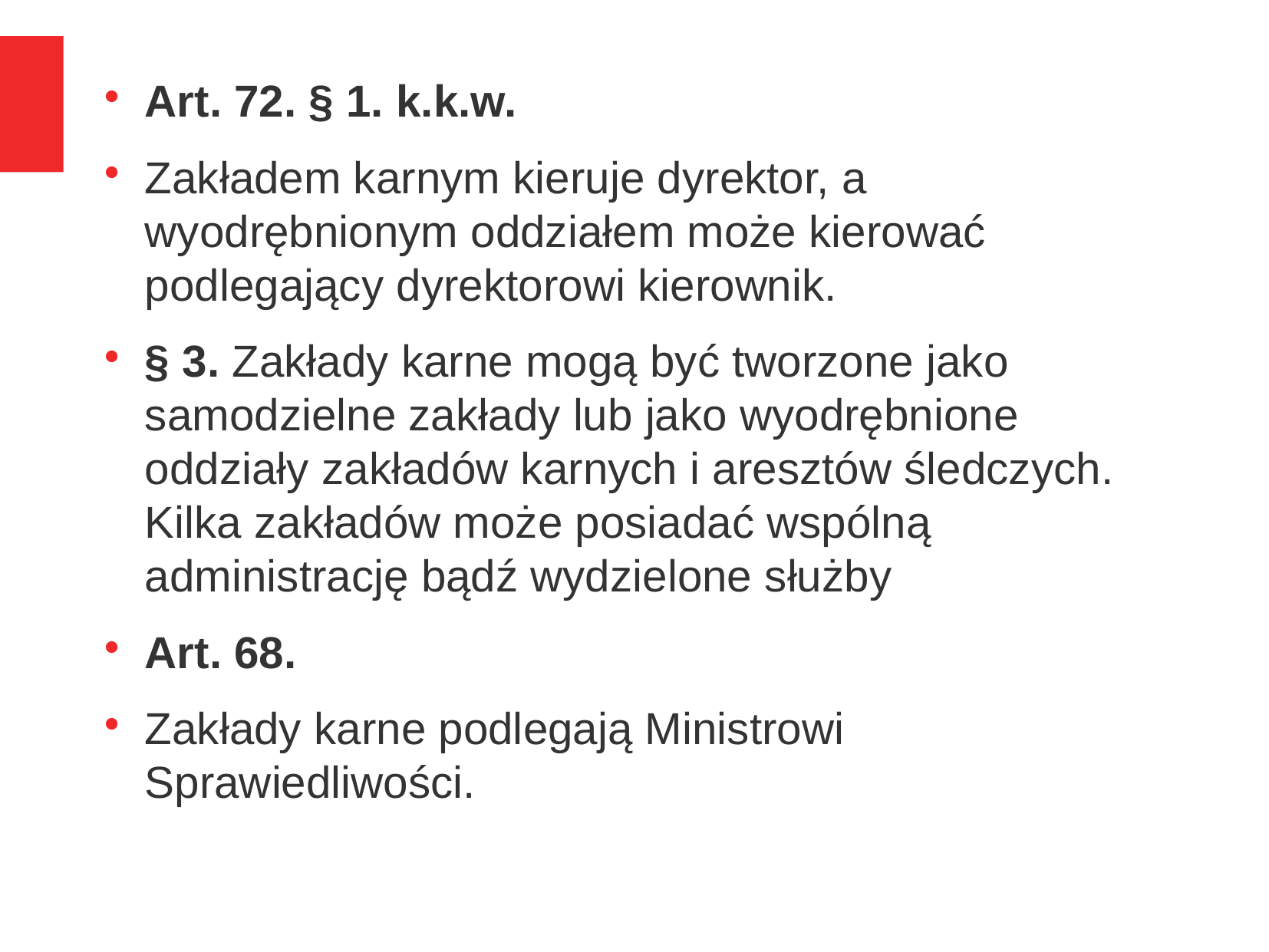

Art. 72. § 1. k.k.w.
Zakładem karnym kieruje dyrektor, a wyodrębnionym oddziałem może kierować podlegający dyrektorowi kierownik.
§ 3. Zakłady karne mogą być tworzone jako samodzielne zakłady lub jako wyodrębnione oddziały zakładów karnych i aresztów śledczych. Kilka zakładów może posiadać wspólną administrację bądź wydzielone służby
Art. 68.
Zakłady karne podlegają Ministrowi Sprawiedliwości.